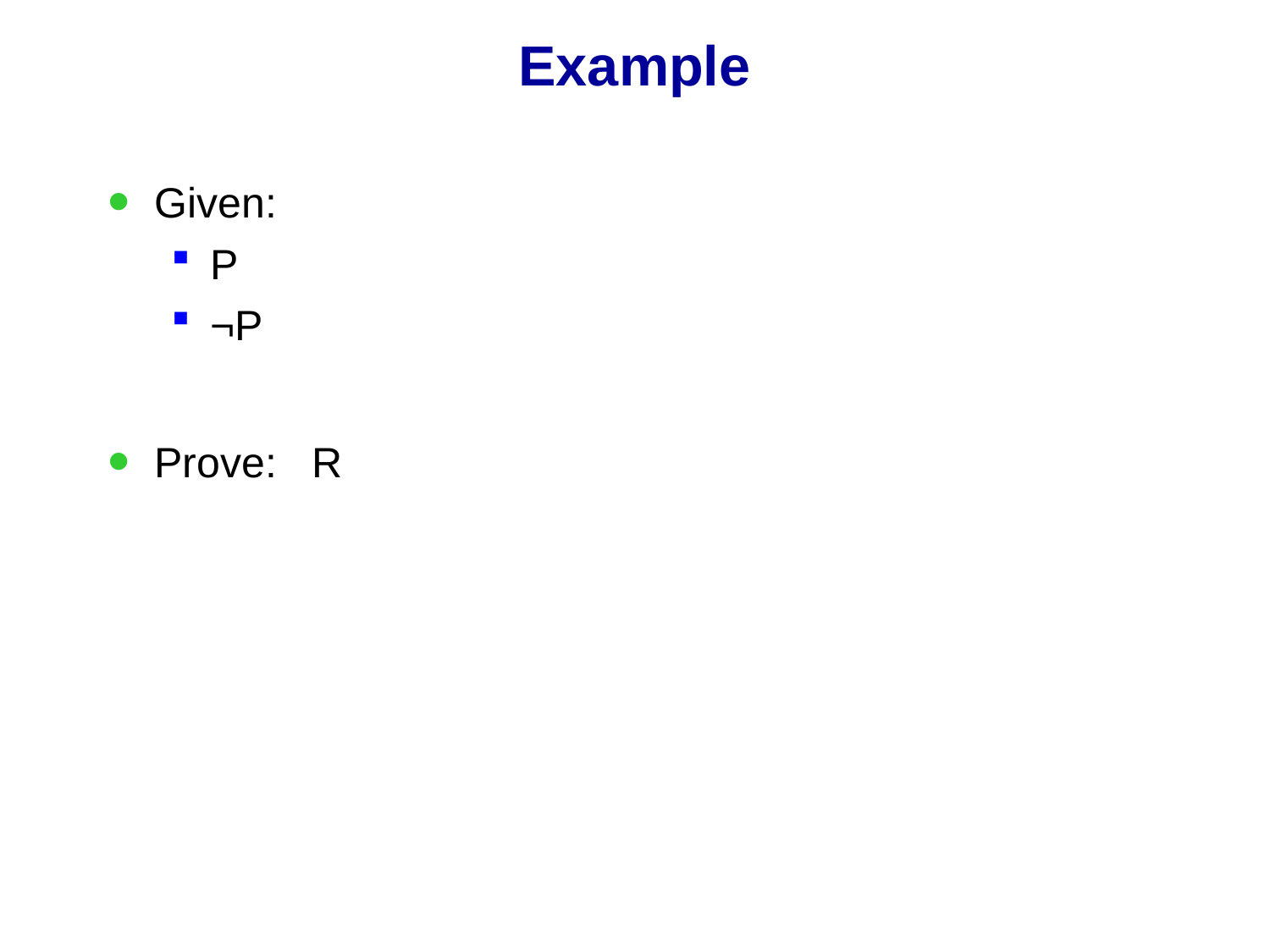

# Example
Given:
P
¬P

Prove:   R